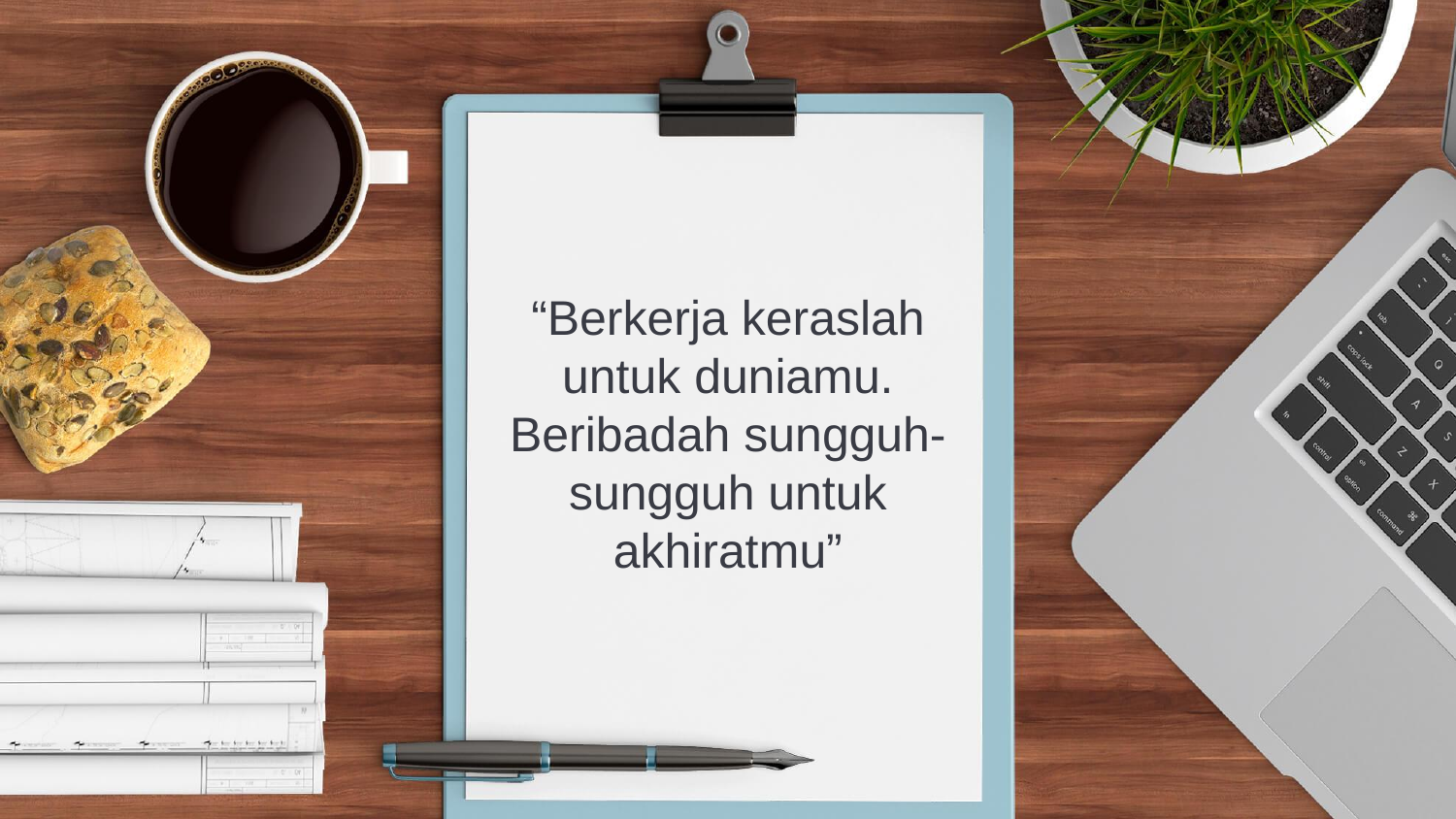

“Berkerja keraslah untuk duniamu. Beribadah sungguh-sungguh untuk akhiratmu”